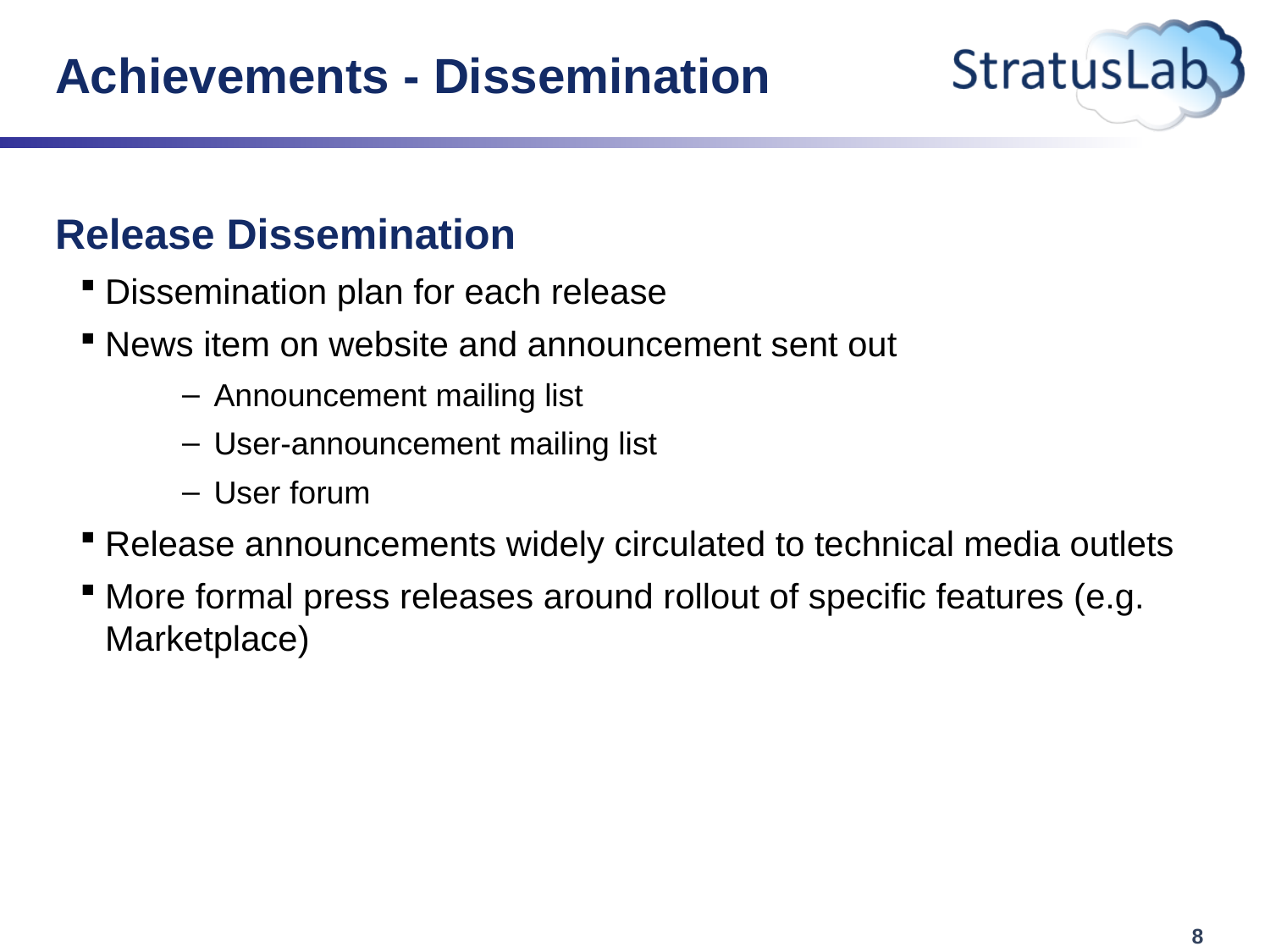

Achievements - Dissemination
Release Dissemination
Dissemination plan for each release
News item on website and announcement sent out
Announcement mailing list
User-announcement mailing list
User forum
Release announcements widely circulated to technical media outlets
More formal press releases around rollout of specific features (e.g. Marketplace)